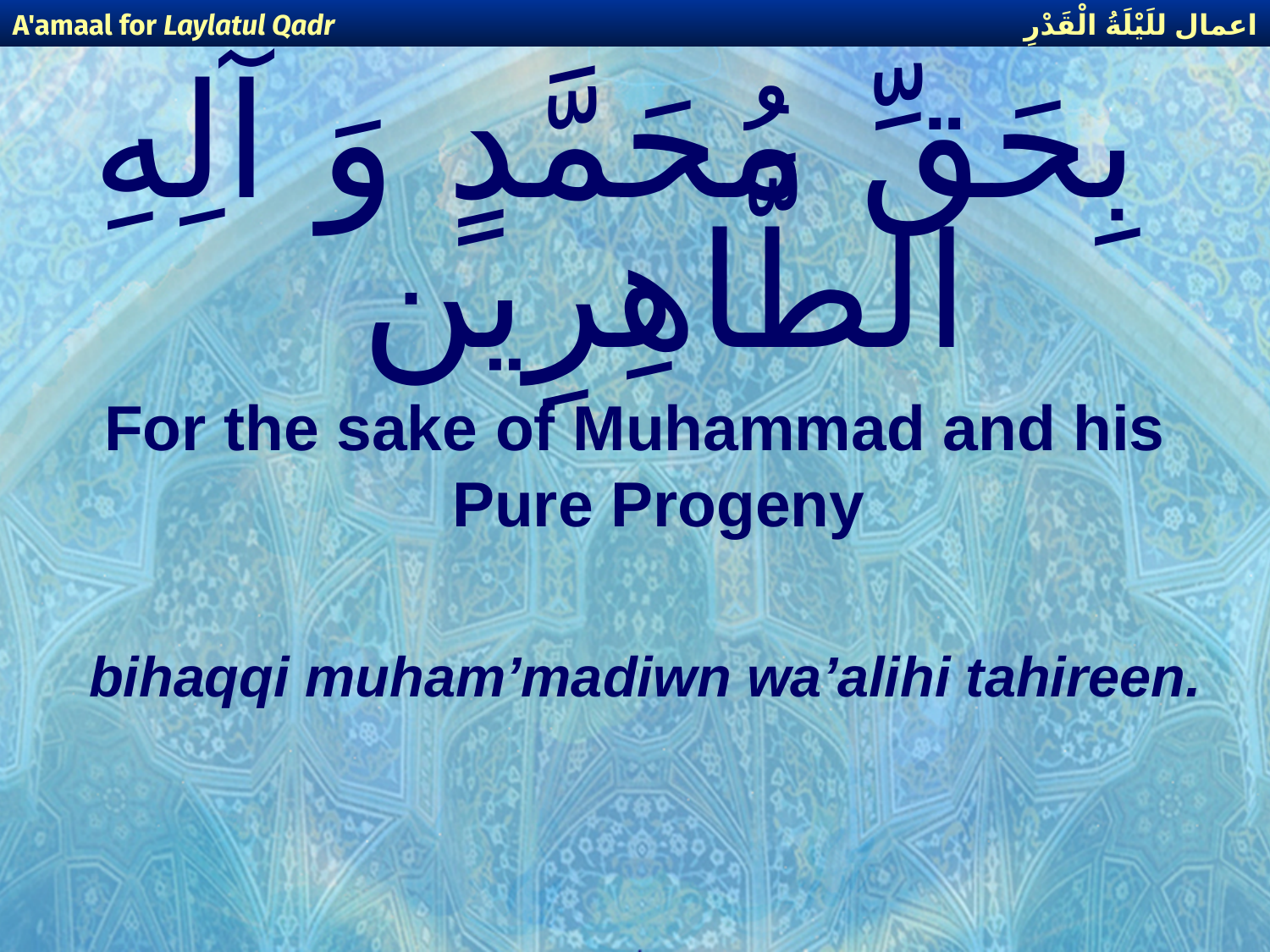

اعمال للَيْلَةُ الْقَدْرِ
A'amaal for Laylatul Qadr
# بِحَقِّ مُحَمَّدٍ وَ آلِهِ الطَّاهِرِين
For the sake of Muhammad and his Pure Progeny
bihaqqi muham’madiwn wa’alihi tahireen.